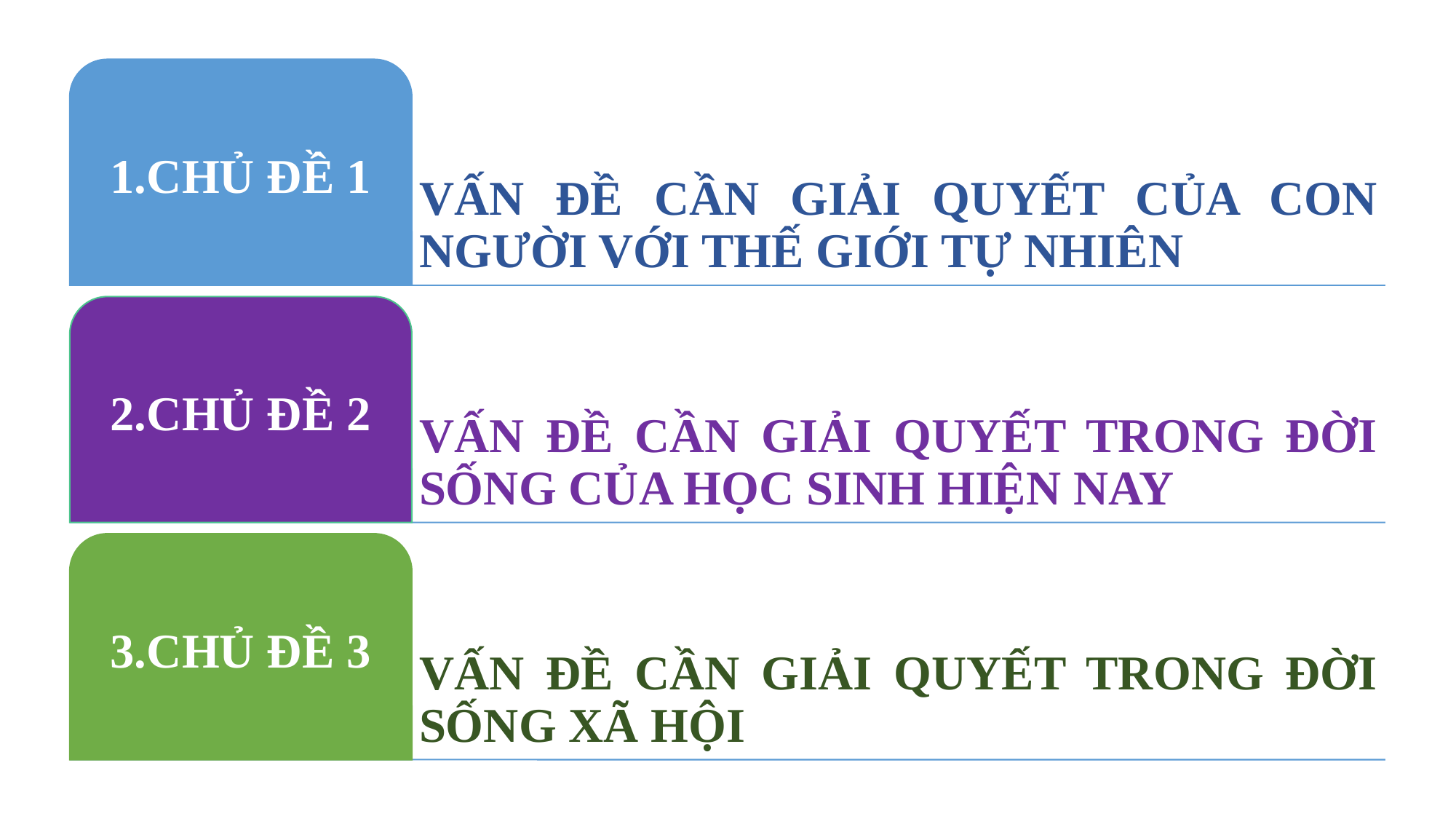

VẤN ĐỀ CẦN GIẢI QUYẾT CỦA CON NGƯỜI VỚI THẾ GIỚI TỰ NHIÊN
1.CHỦ ĐỀ 1
VẤN ĐỀ CẦN GIẢI QUYẾT TRONG ĐỜI SỐNG CỦA HỌC SINH HIỆN NAY
2.CHỦ ĐỀ 2
VẤN ĐỀ CẦN GIẢI QUYẾT TRONG ĐỜI SỐNG XÃ HỘI
3.CHỦ ĐỀ 3